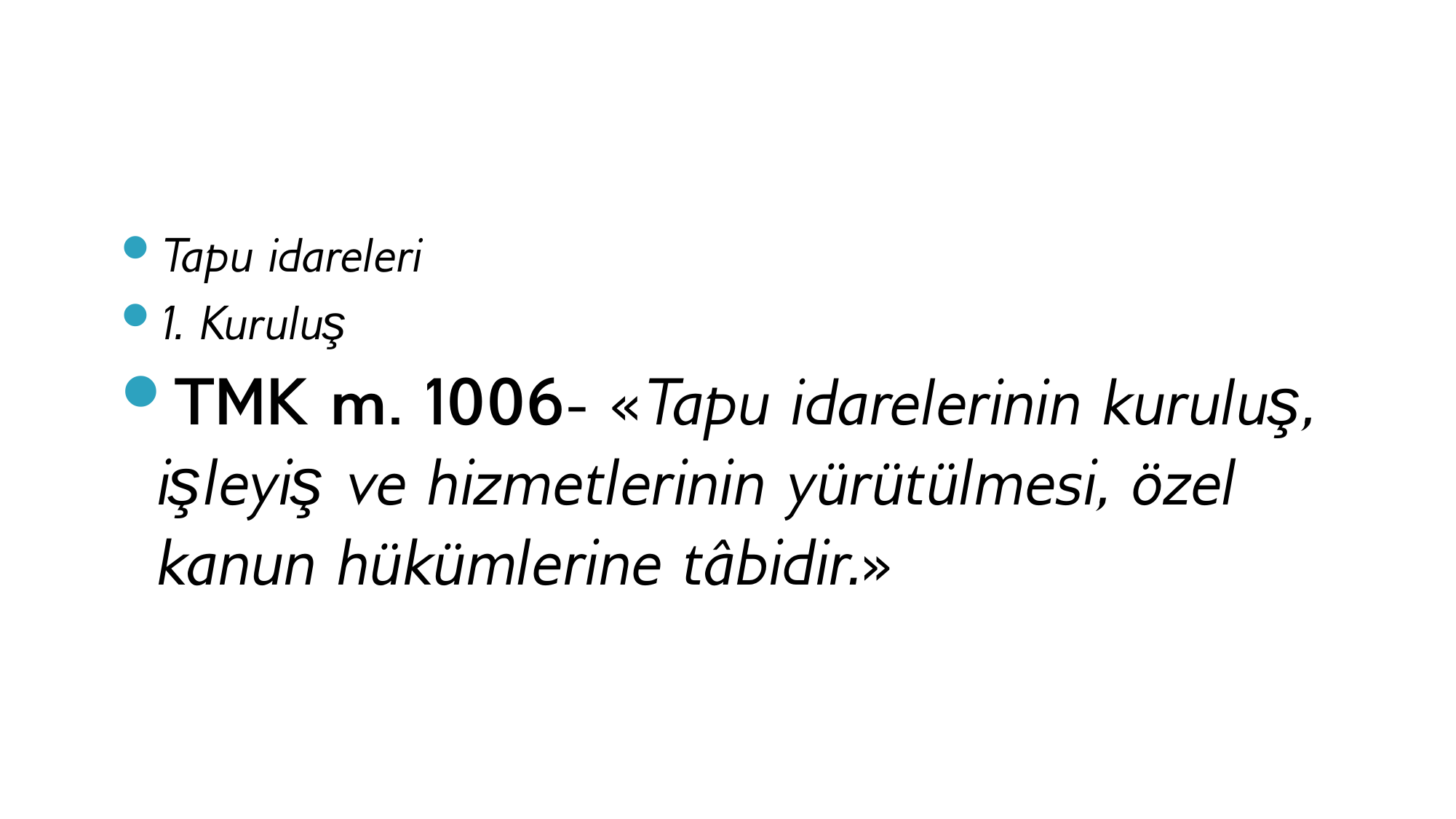

Tapu idareleri
1. Kuruluş
TMK m. 1006- «Tapu idarelerinin kuruluş, işleyiş ve hizmetlerinin yürütülmesi, özel kanun hükümlerine tâbidir.»